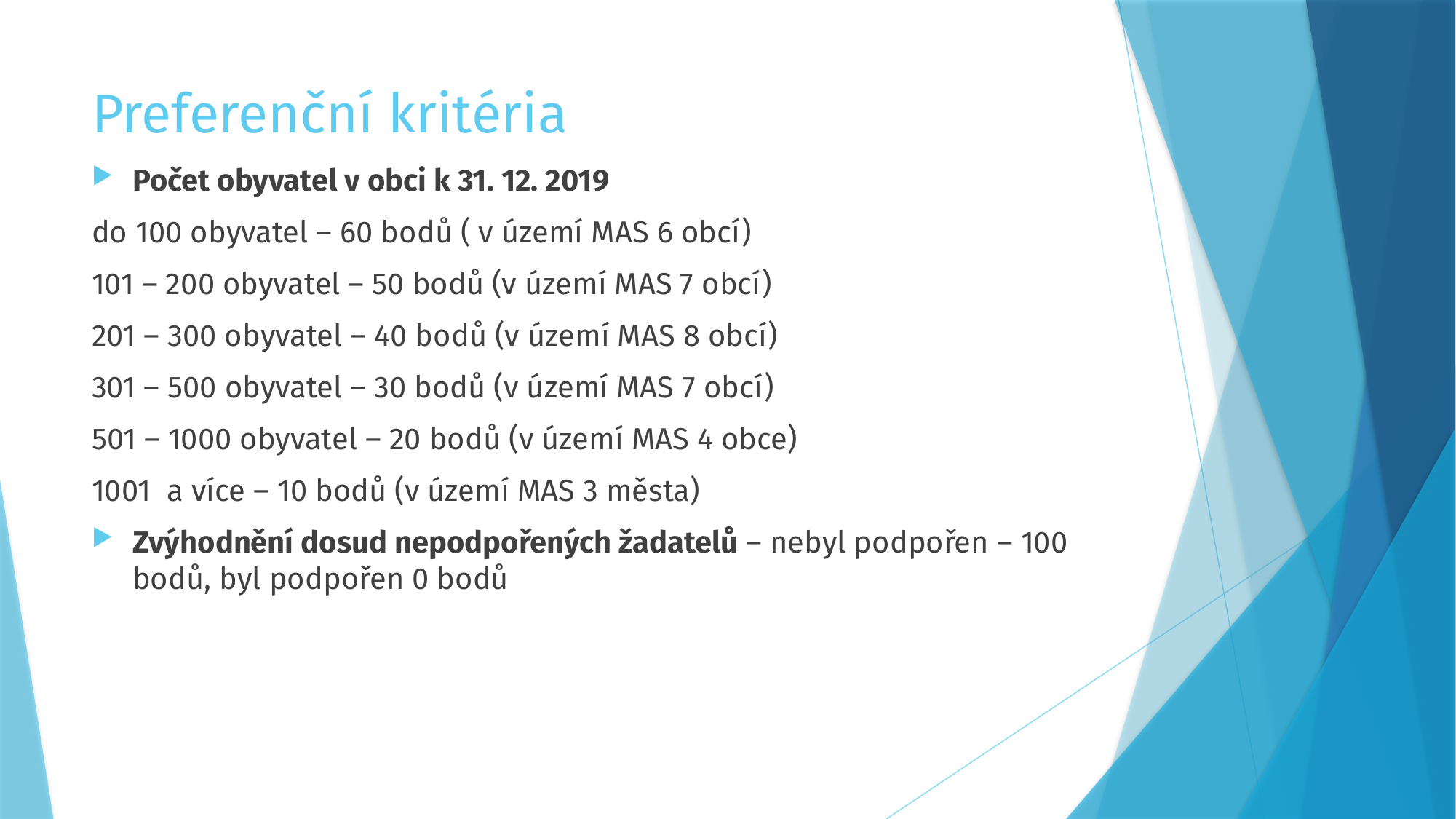

# Preferenční kritéria
Počet obyvatel v obci k 31. 12. 2019
do 100 obyvatel – 60 bodů ( v území MAS 6 obcí)
101 – 200 obyvatel – 50 bodů (v území MAS 7 obcí)
201 – 300 obyvatel – 40 bodů (v území MAS 8 obcí)
301 – 500 obyvatel – 30 bodů (v území MAS 7 obcí)
501 – 1000 obyvatel – 20 bodů (v území MAS 4 obce)
1001  a více – 10 bodů (v území MAS 3 města)
Zvýhodnění dosud nepodpořených žadatelů – nebyl podpořen – 100 bodů, byl podpořen 0 bodů